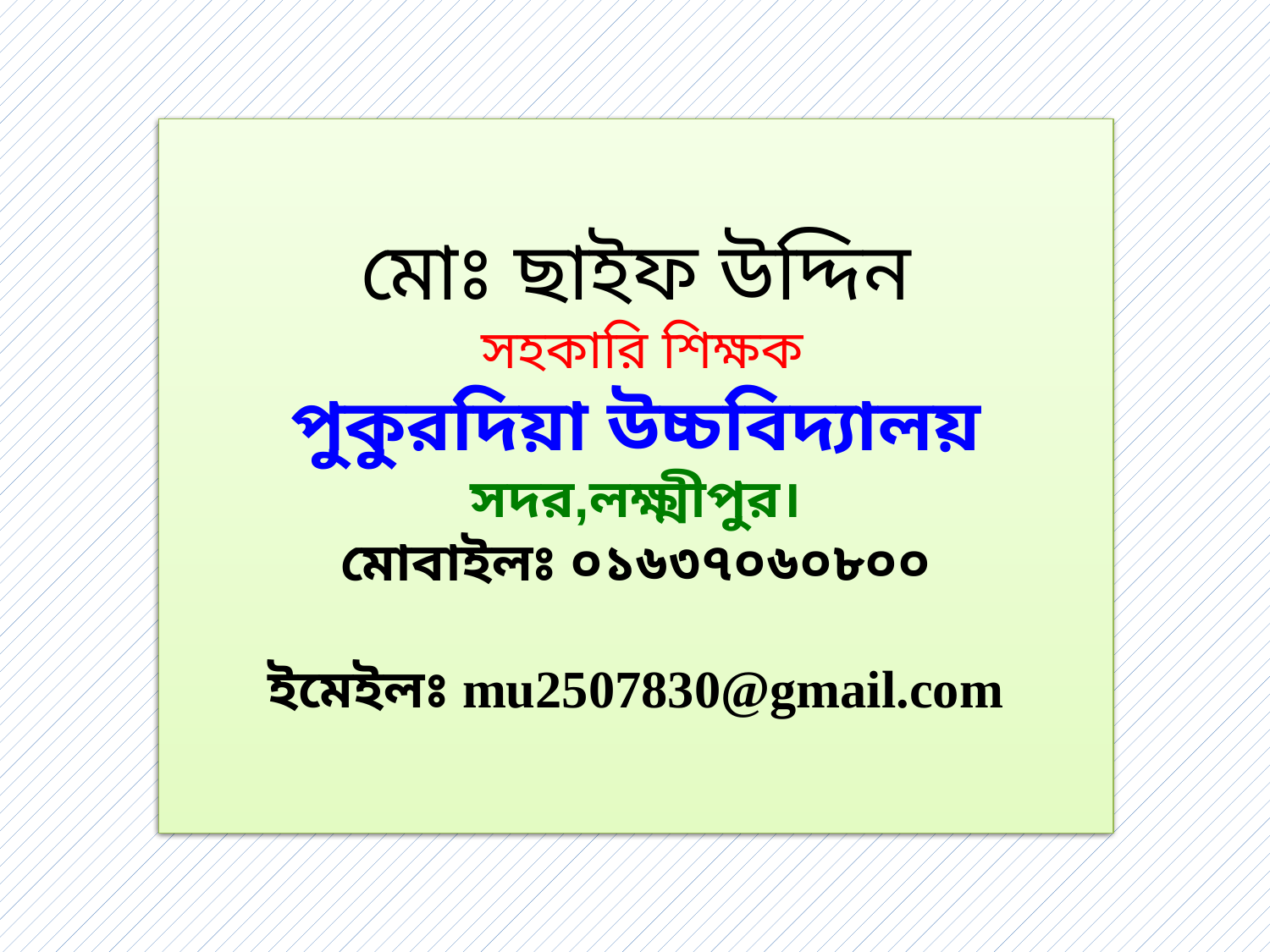

মোঃ ছাইফ উদ্দিন
 সহকারি শিক্ষক
পুকুরদিয়া উচ্চবিদ্যালয়
সদর,লক্ষ্মীপুর।
মোবাইলঃ ০১৬৩৭০৬০৮০০
ইমেইলঃ mu2507830@gmail.com